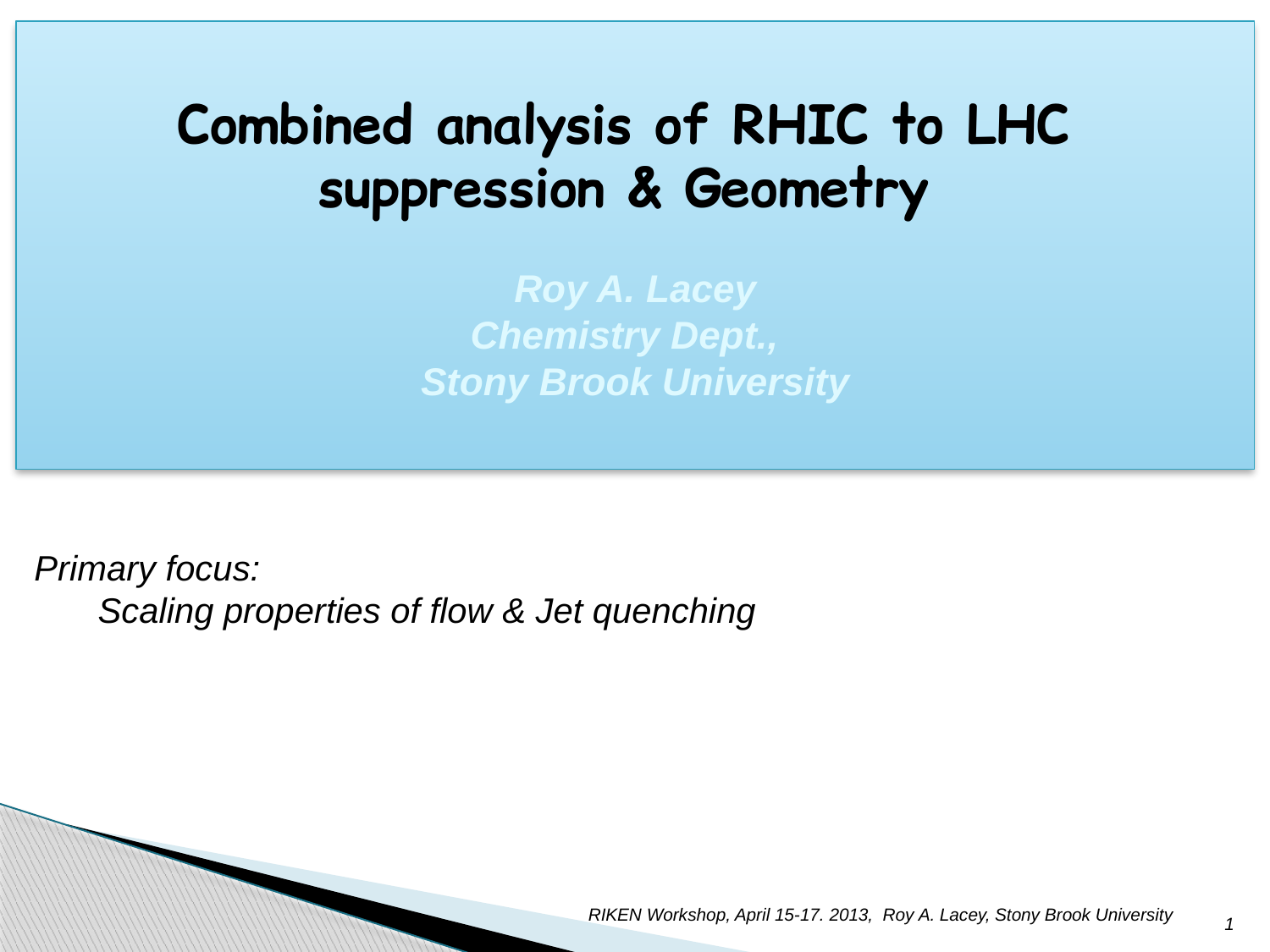

Combined analysis of RHIC to LHC
suppression & Geometry

Roy A. Lacey
Chemistry Dept.,
Stony Brook University

Primary focus:
Scaling properties of flow & Jet quenching
RIKEN Workshop, April 15-17. 2013,  Roy A. Lacey, Stony Brook University
1